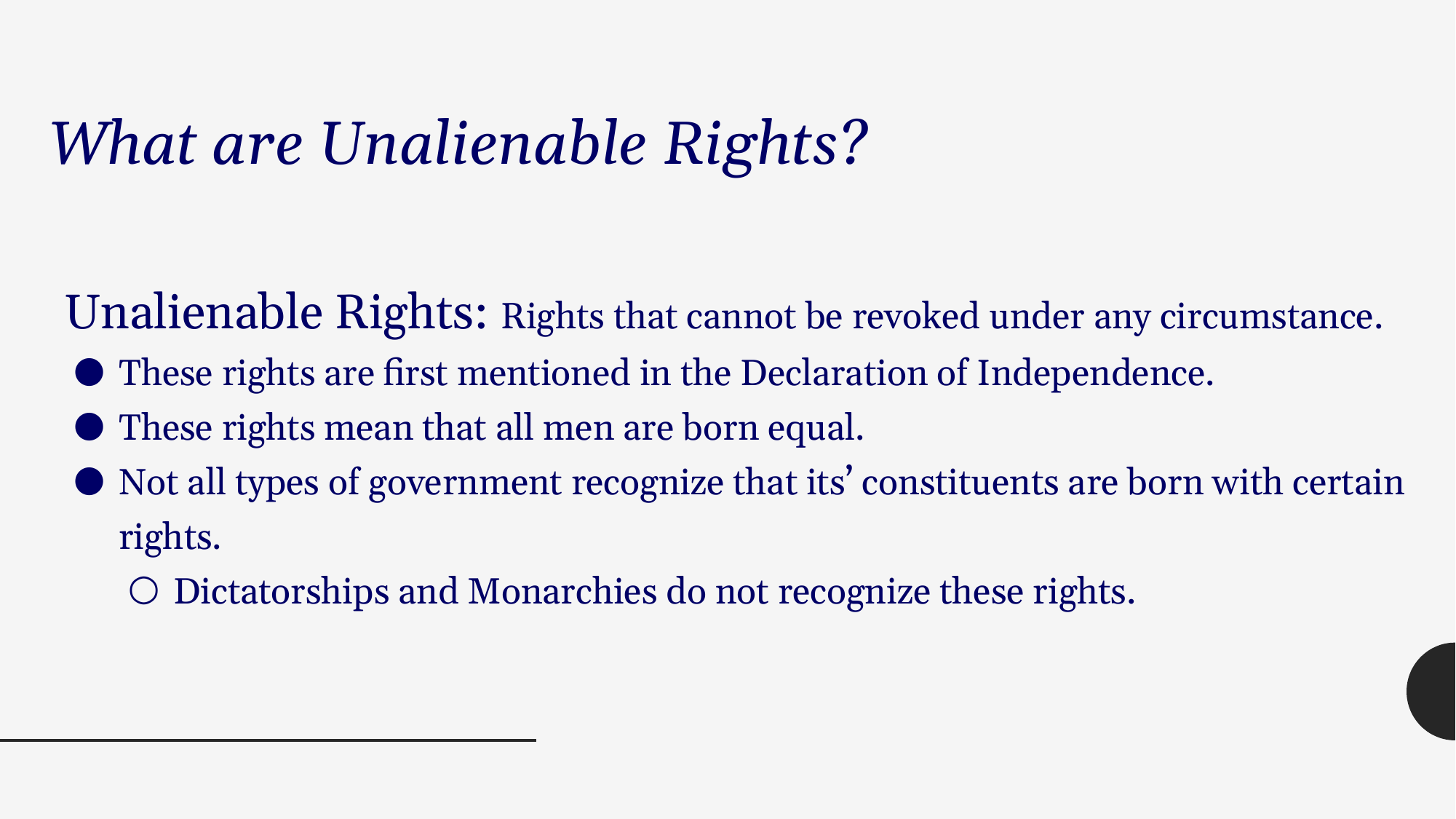

# What are Unalienable Rights?
Unalienable Rights: Rights that cannot be revoked under any circumstance.
These rights are first mentioned in the Declaration of Independence.
These rights mean that all men are born equal.
Not all types of government recognize that its’ constituents are born with certain rights.
Dictatorships and Monarchies do not recognize these rights.